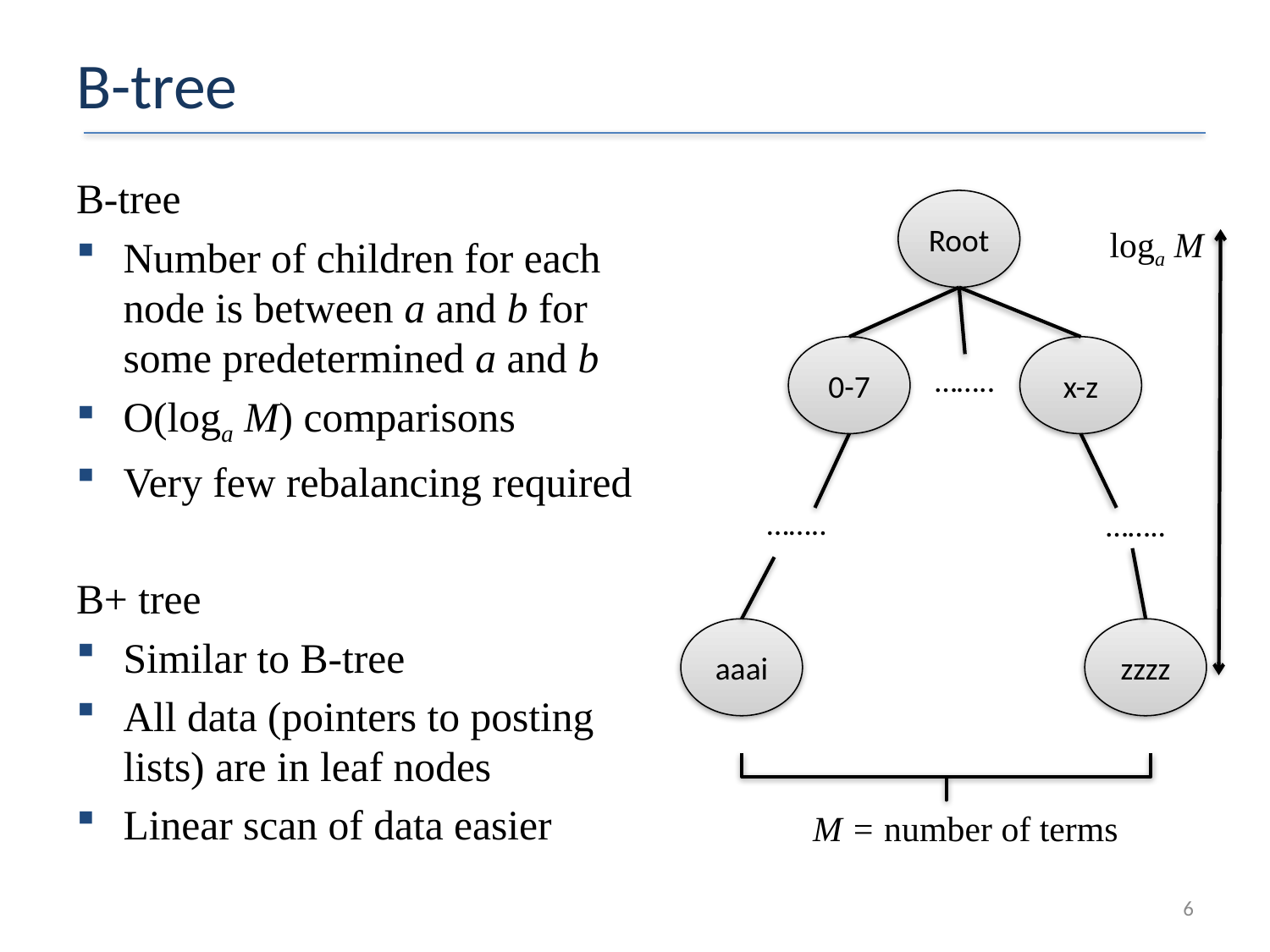

# B-tree
B-tree
Number of children for each node is between a and b for some predetermined a and b
O(loga M) comparisons
Very few rebalancing required

B+ tree
Similar to B-tree
All data (pointers to posting lists) are in leaf nodes
Linear scan of data easier
Root
loga M
0-7
x-z
……..
……..
……..

aaai
zzzz
M = number of terms
6